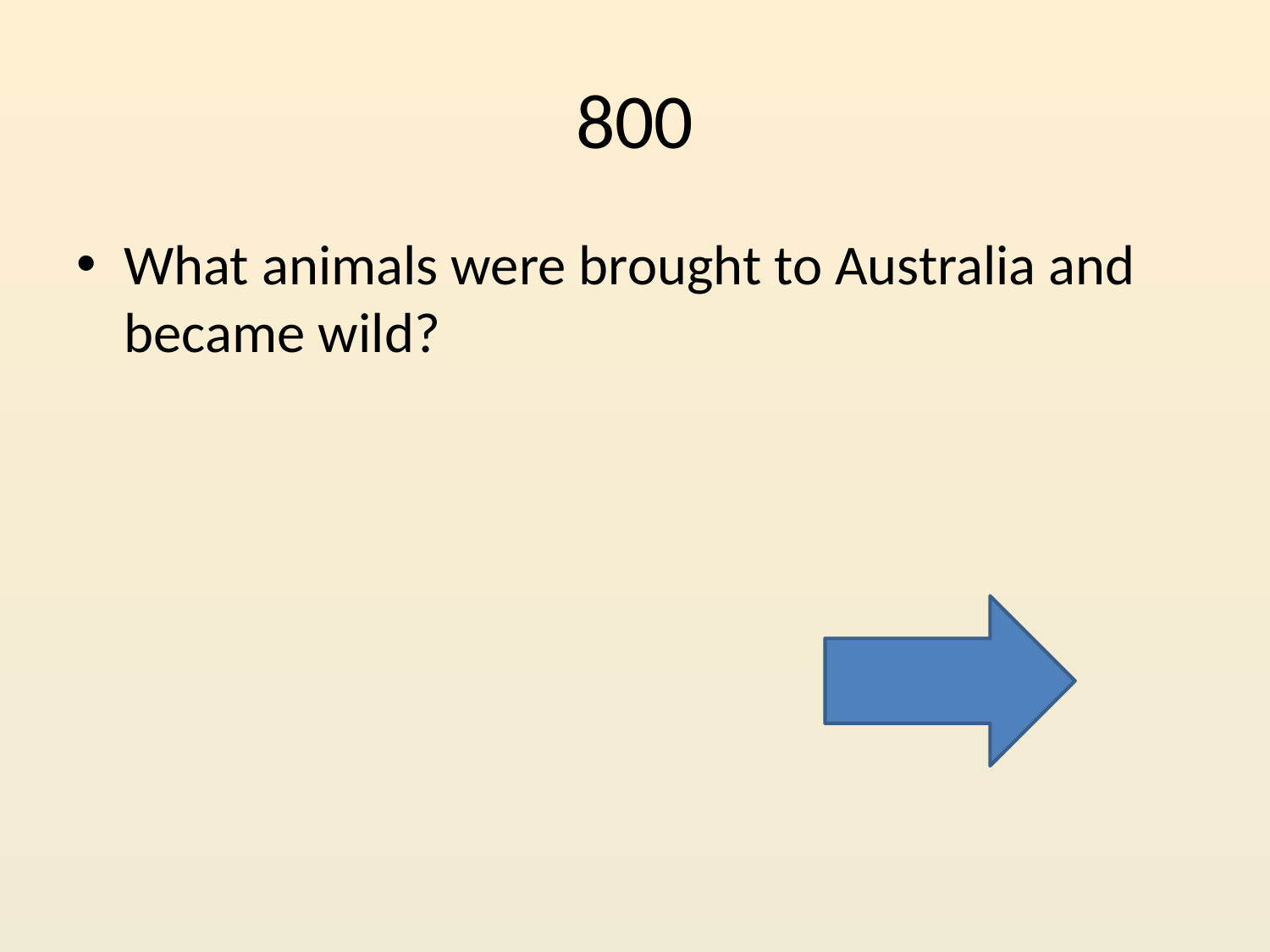

# 800
What animals were brought to Australia and became wild?